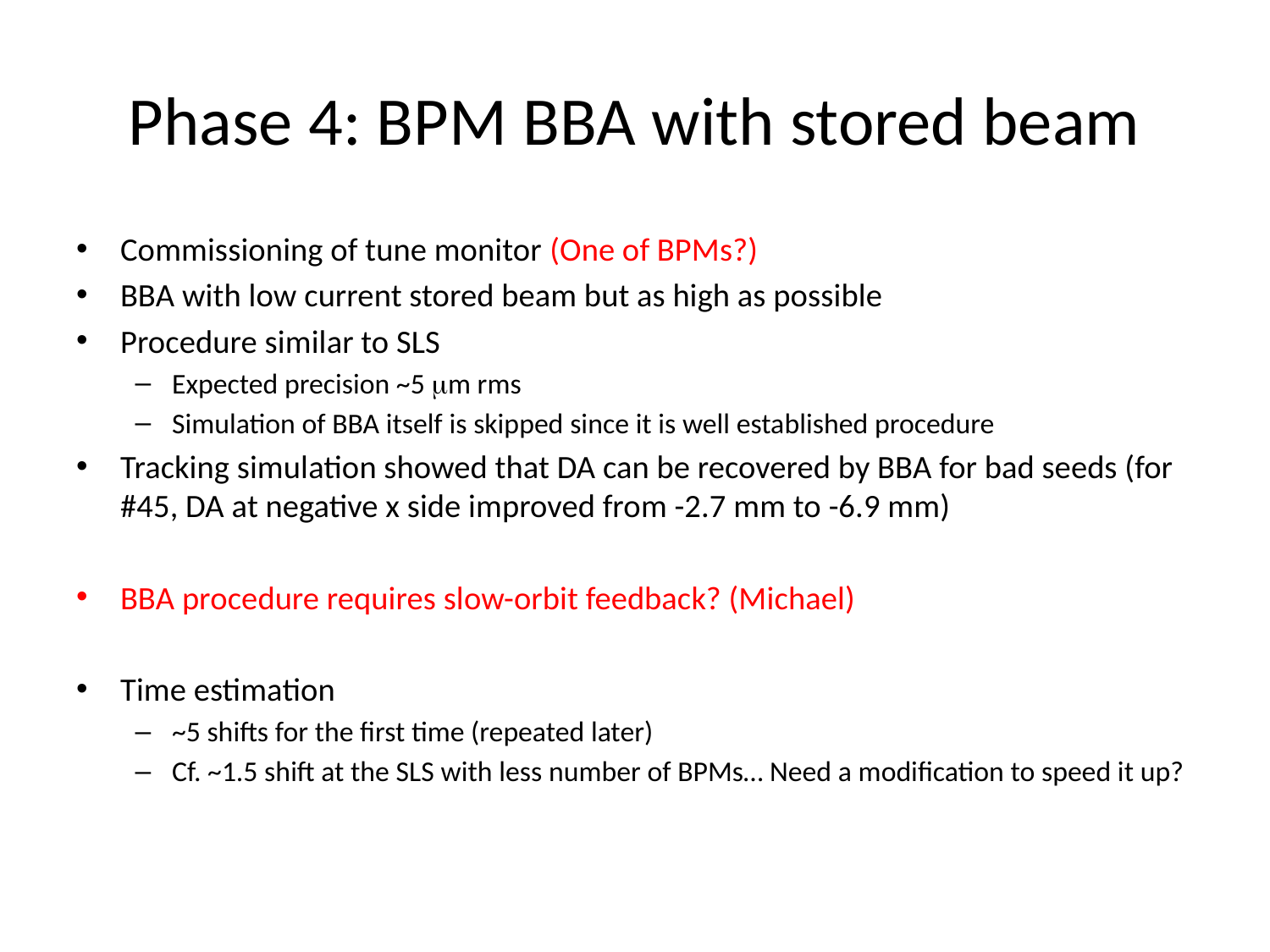

# Phase 4: BPM BBA with stored beam
Commissioning of tune monitor (One of BPMs?)
BBA with low current stored beam but as high as possible
Procedure similar to SLS
Expected precision ~5 μm rms
Simulation of BBA itself is skipped since it is well established procedure
Tracking simulation showed that DA can be recovered by BBA for bad seeds (for #45, DA at negative x side improved from -2.7 mm to -6.9 mm)

BBA procedure requires slow-orbit feedback? (Michael)

Time estimation
~5 shifts for the first time (repeated later)
Cf. ~1.5 shift at the SLS with less number of BPMs… Need a modification to speed it up?